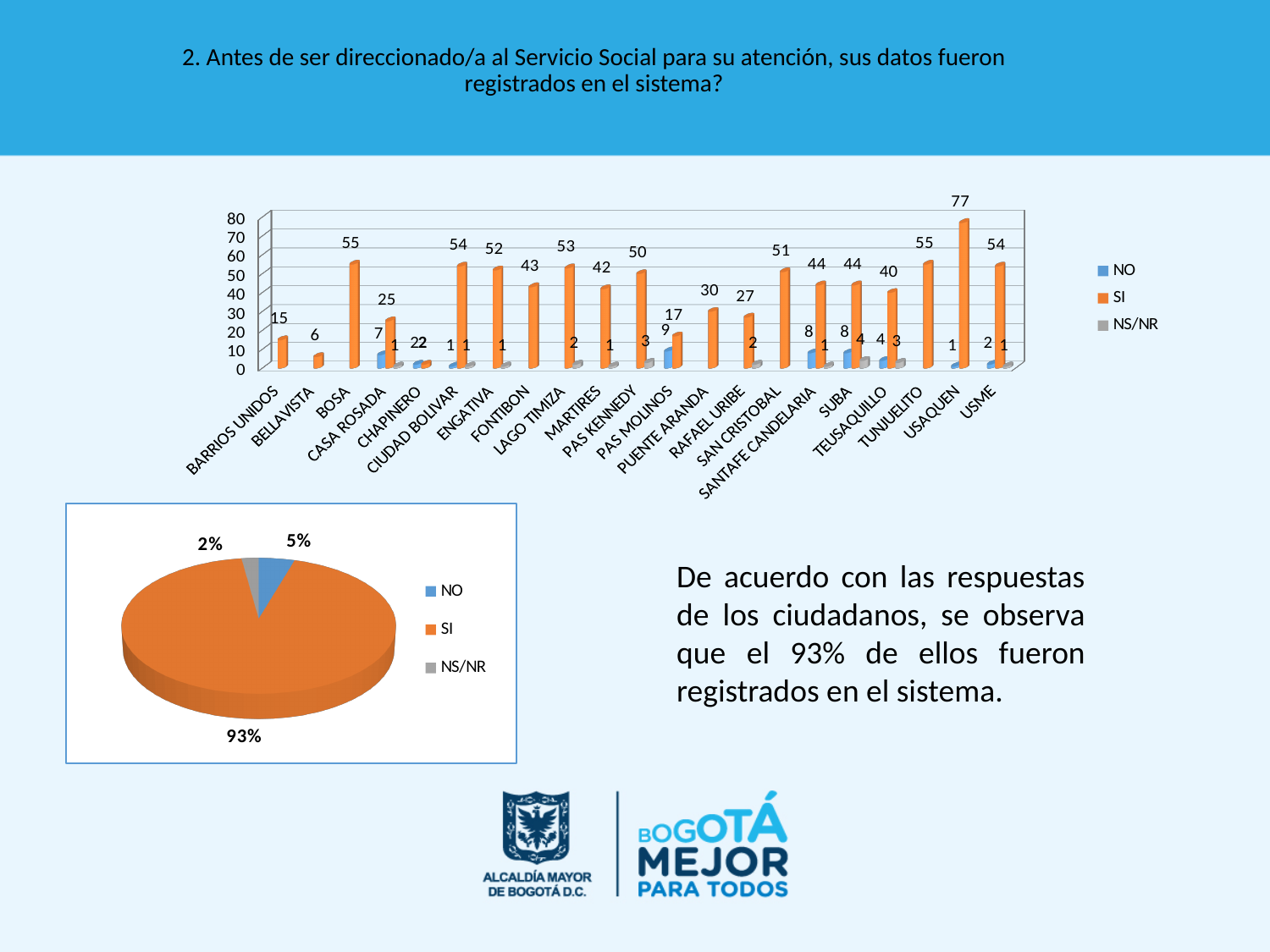

# 2. Antes de ser direccionado/a al Servicio Social para su atención, sus datos fueron registrados en el sistema?

[unsupported chart]

[unsupported chart]

De acuerdo con las respuestas de los ciudadanos, se observa que el 93% de ellos fueron registrados en el sistema.